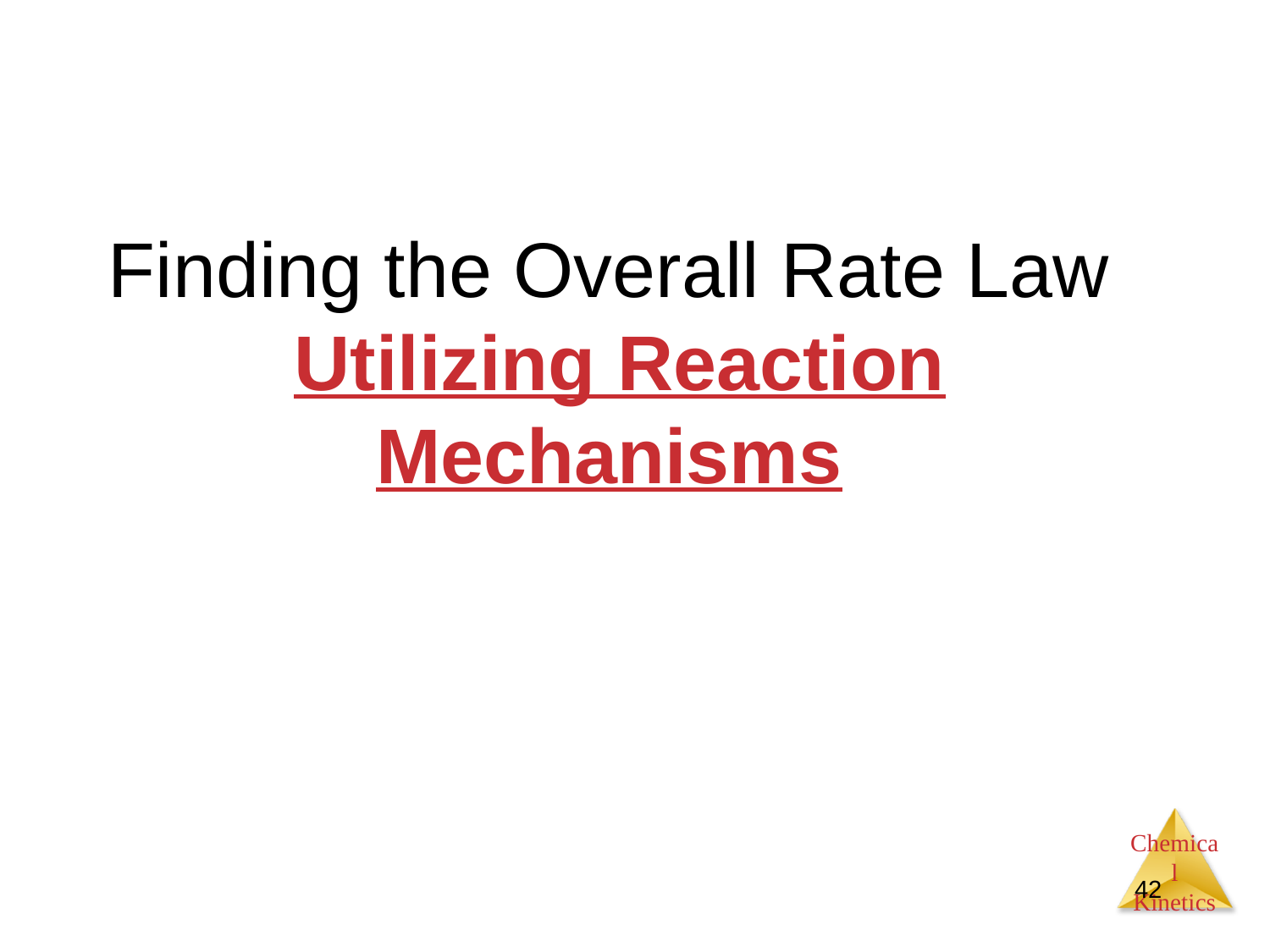

# Finding the Overall Rate Law
 Utilizing Reaction Mechanisms

42